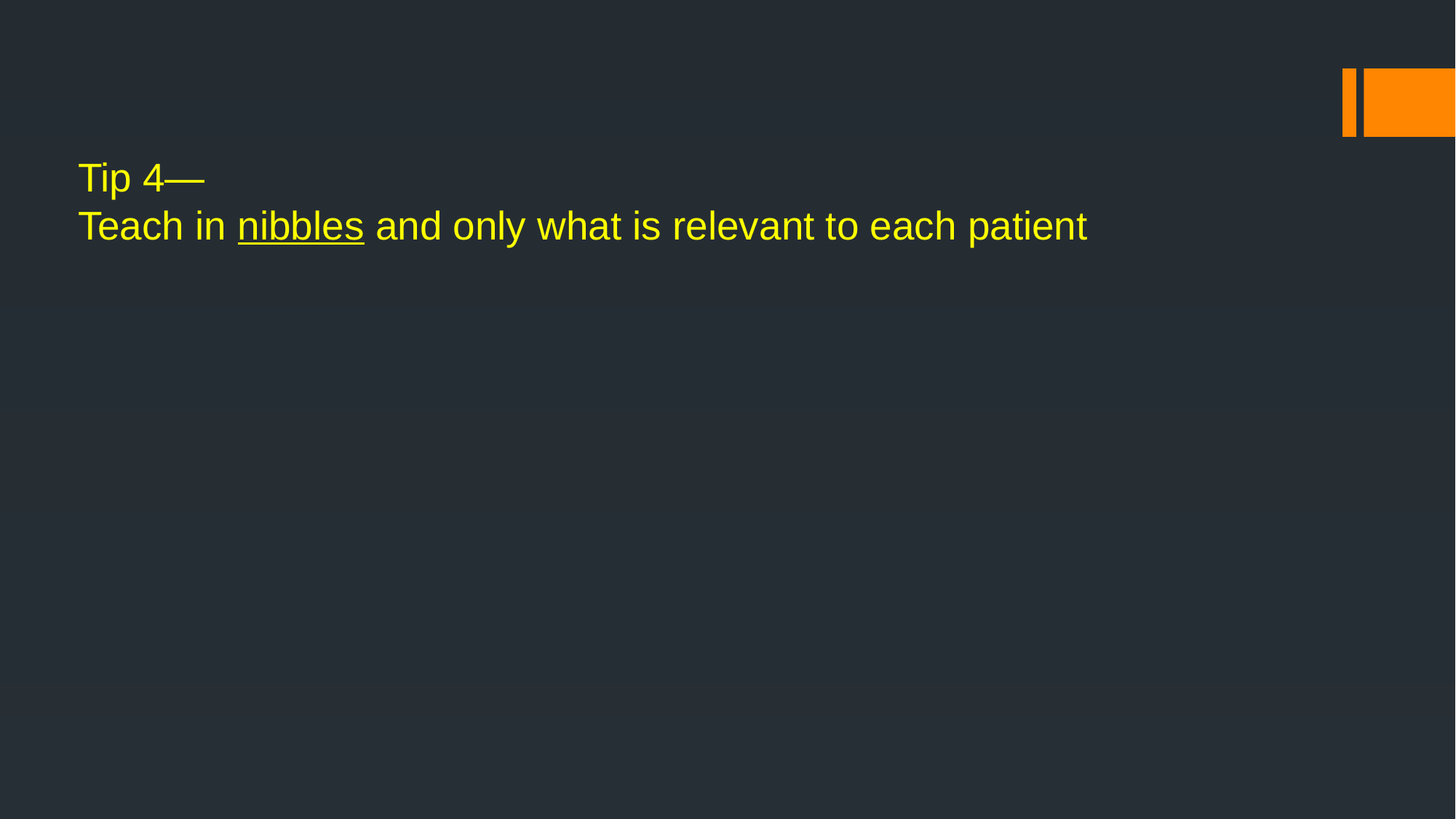

# Tip 4— Teach in nibbles and only what is relevant to each patient